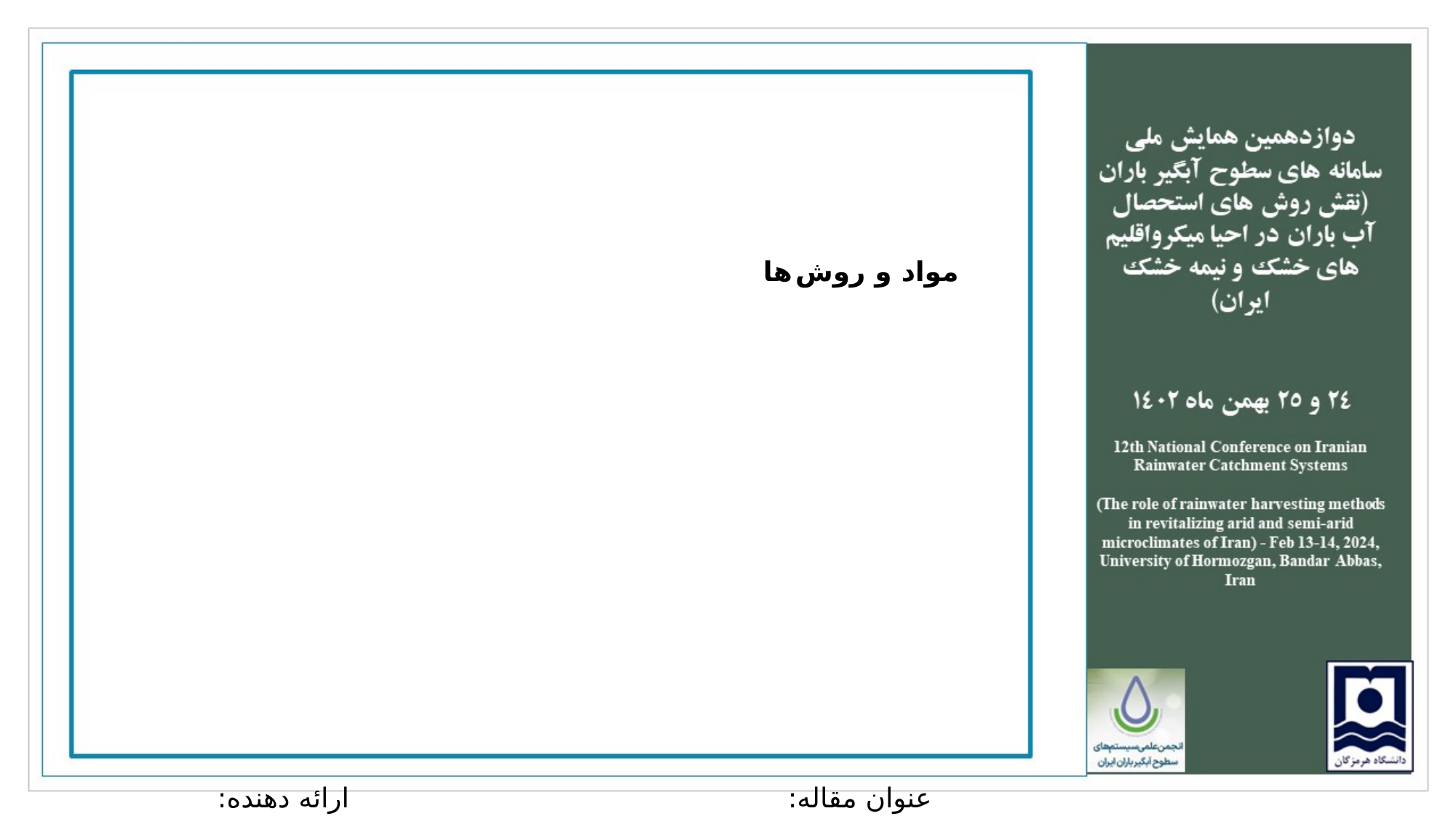

مواد و روش ها

ارائه دهنده:
عنوان مقاله: